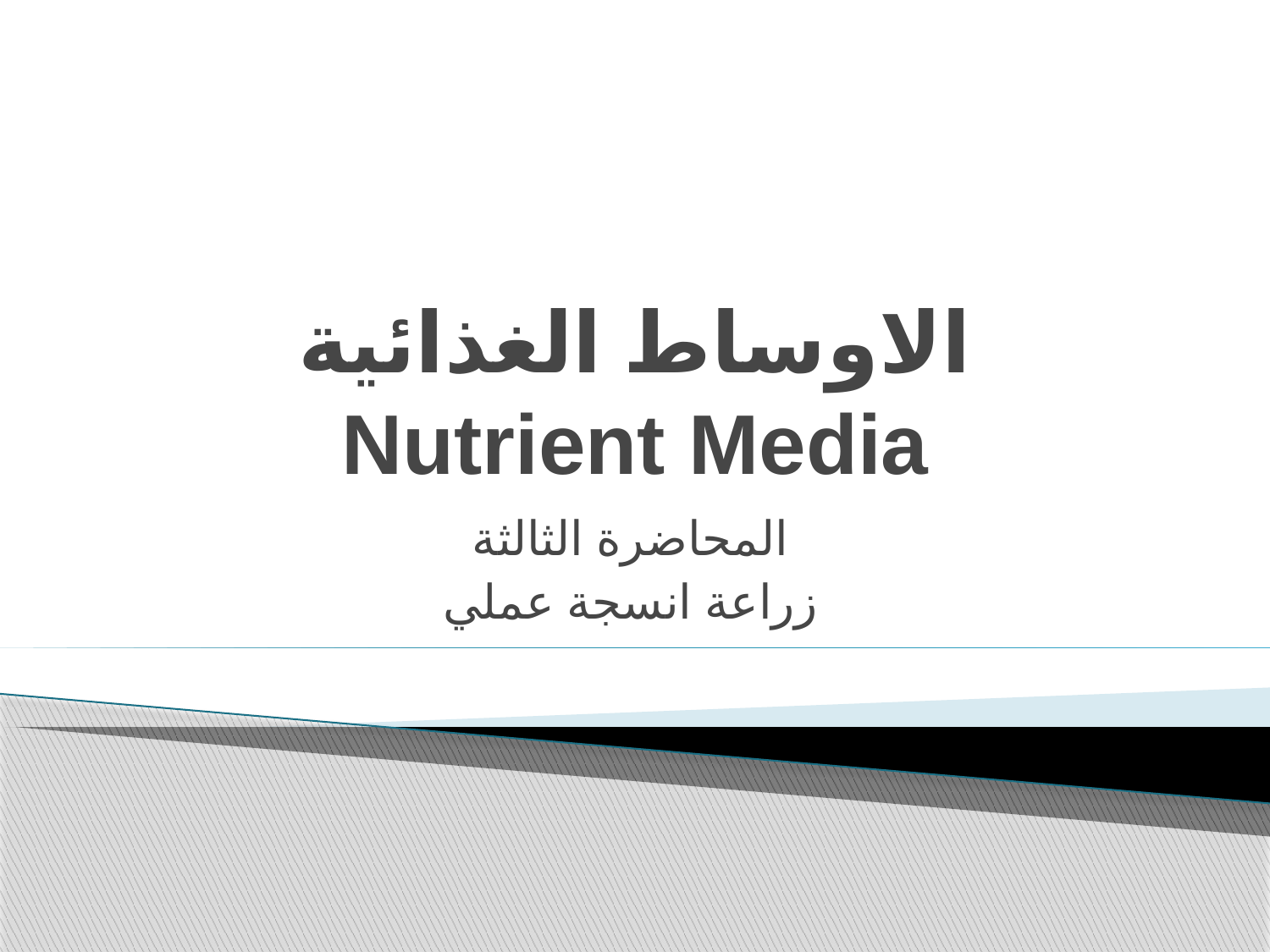

# الاوساط الغذائية Nutrient Media
المحاضرة الثالثة
زراعة انسجة عملي